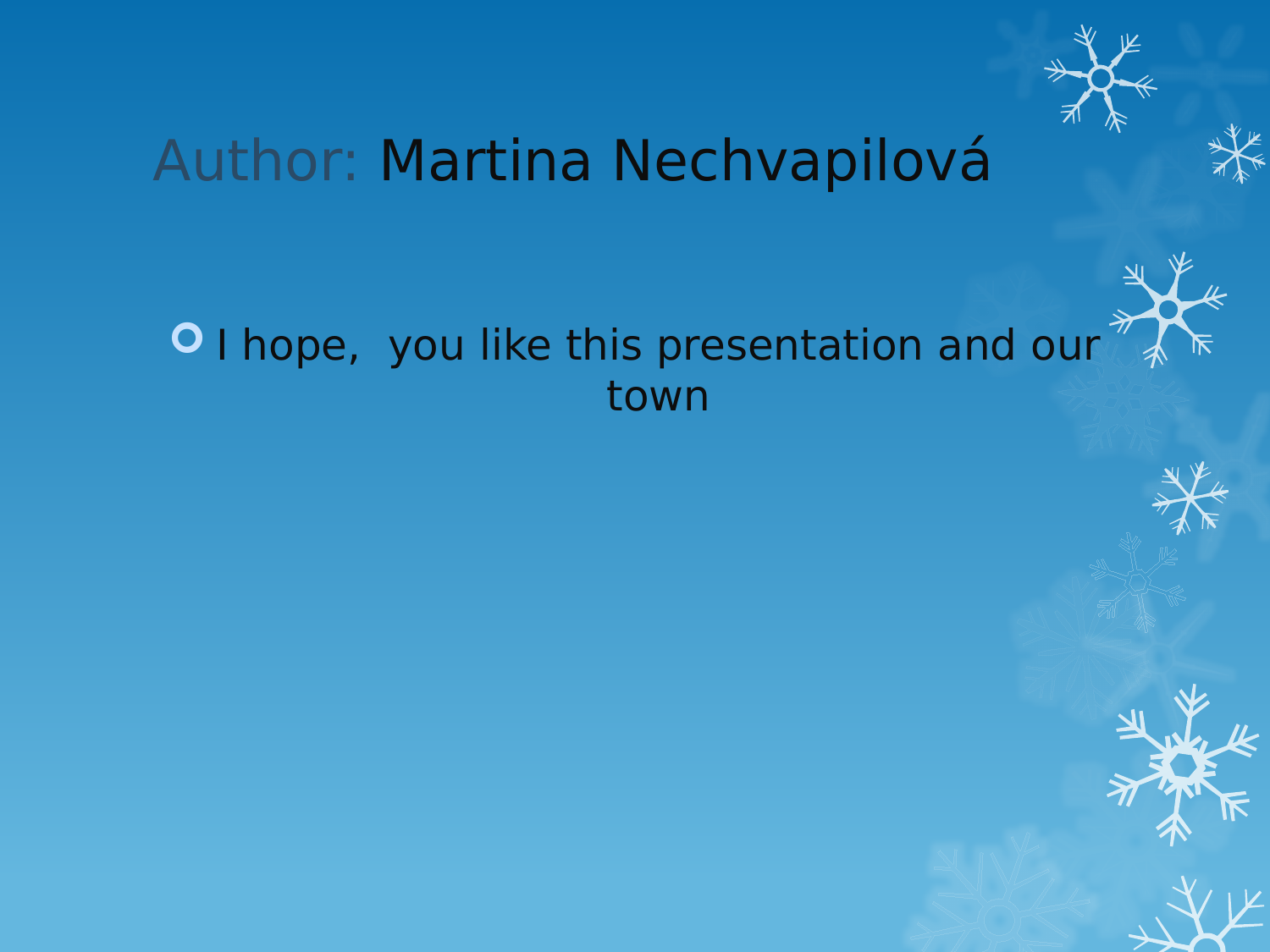

# Author: Martina Nechvapilová
I hope,  you like this presentation and our town